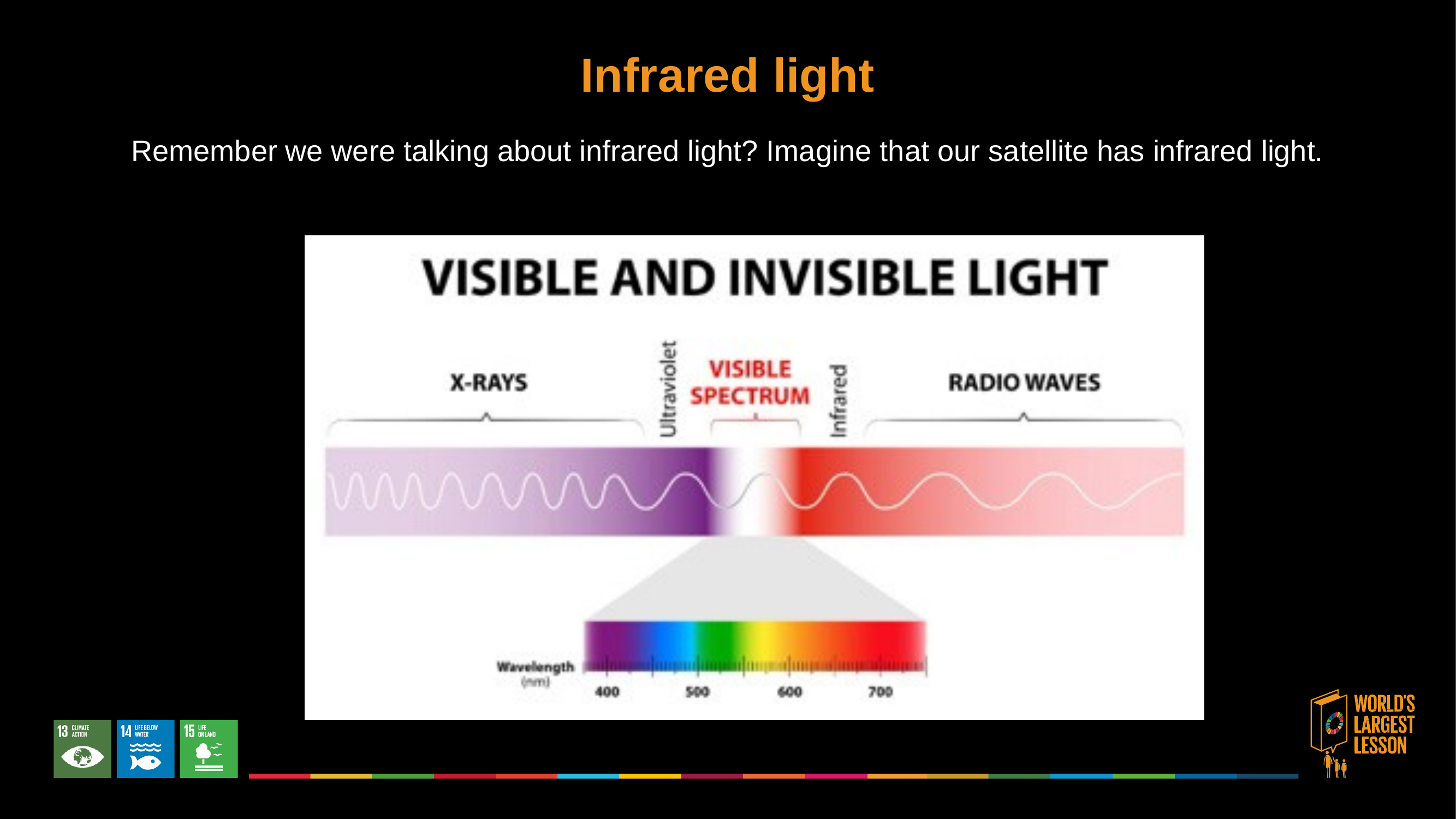

Infrared light
Remember we were talking about infrared light? Imagine that our satellite has infrared light.